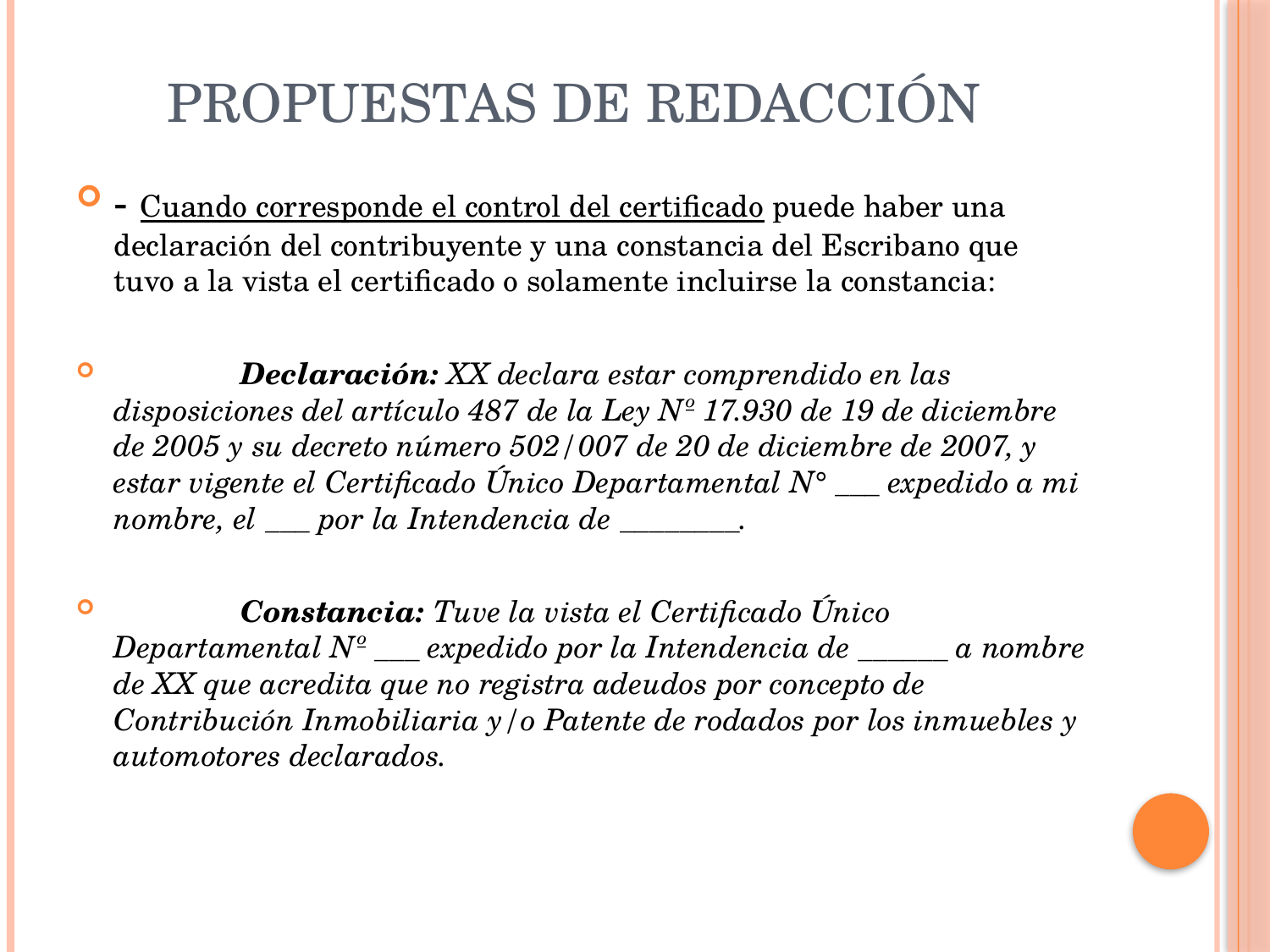

# Propuestas de redacción
- Cuando corresponde el control del certificado puede haber una declaración del contribuyente y una constancia del Escribano que tuvo a la vista el certificado o solamente incluirse la constancia:

	Declaración: XX declara estar comprendido en las disposiciones del artículo 487 de la Ley Nº 17.930 de 19 de diciembre de 2005 y su decreto número 502/007 de 20 de diciembre de 2007, y estar vigente el Certificado Único Departamental N° ___ expedido a mi nombre, el ___ por la Intendencia de ________.

	Constancia: Tuve la vista el Certificado Único Departamental Nº ___ expedido por la Intendencia de ______ a nombre de XX que acredita que no registra adeudos por concepto de Contribución Inmobiliaria y/o Patente de rodados por los inmuebles y automotores declarados.